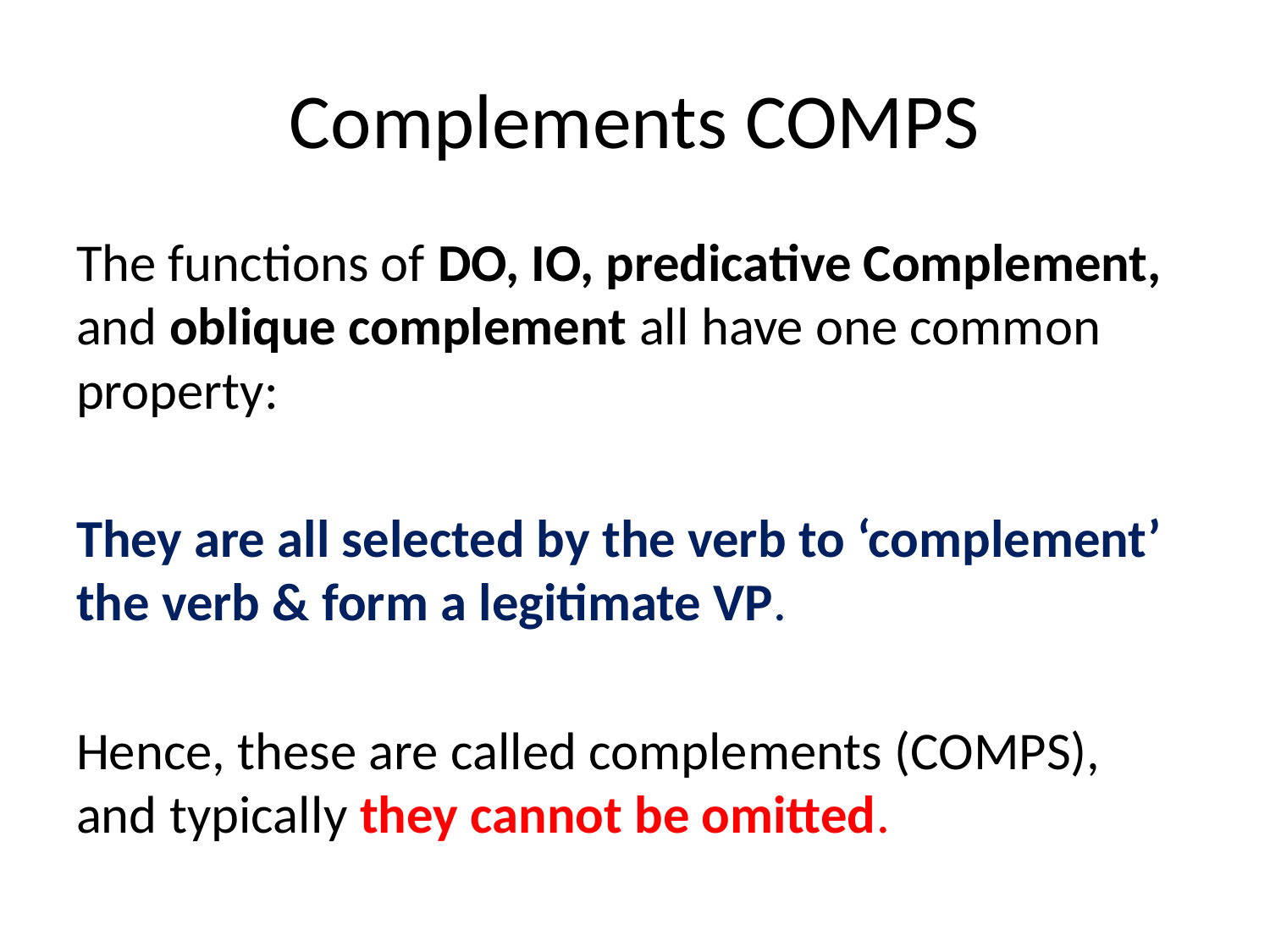

# Complements COMPS
The functions of DO, IO, predicative Complement, and oblique complement all have one common property:

They are all selected by the verb to ‘complement’ the verb & form a legitimate VP.

Hence, these are called complements (COMPS), and typically they cannot be omitted.